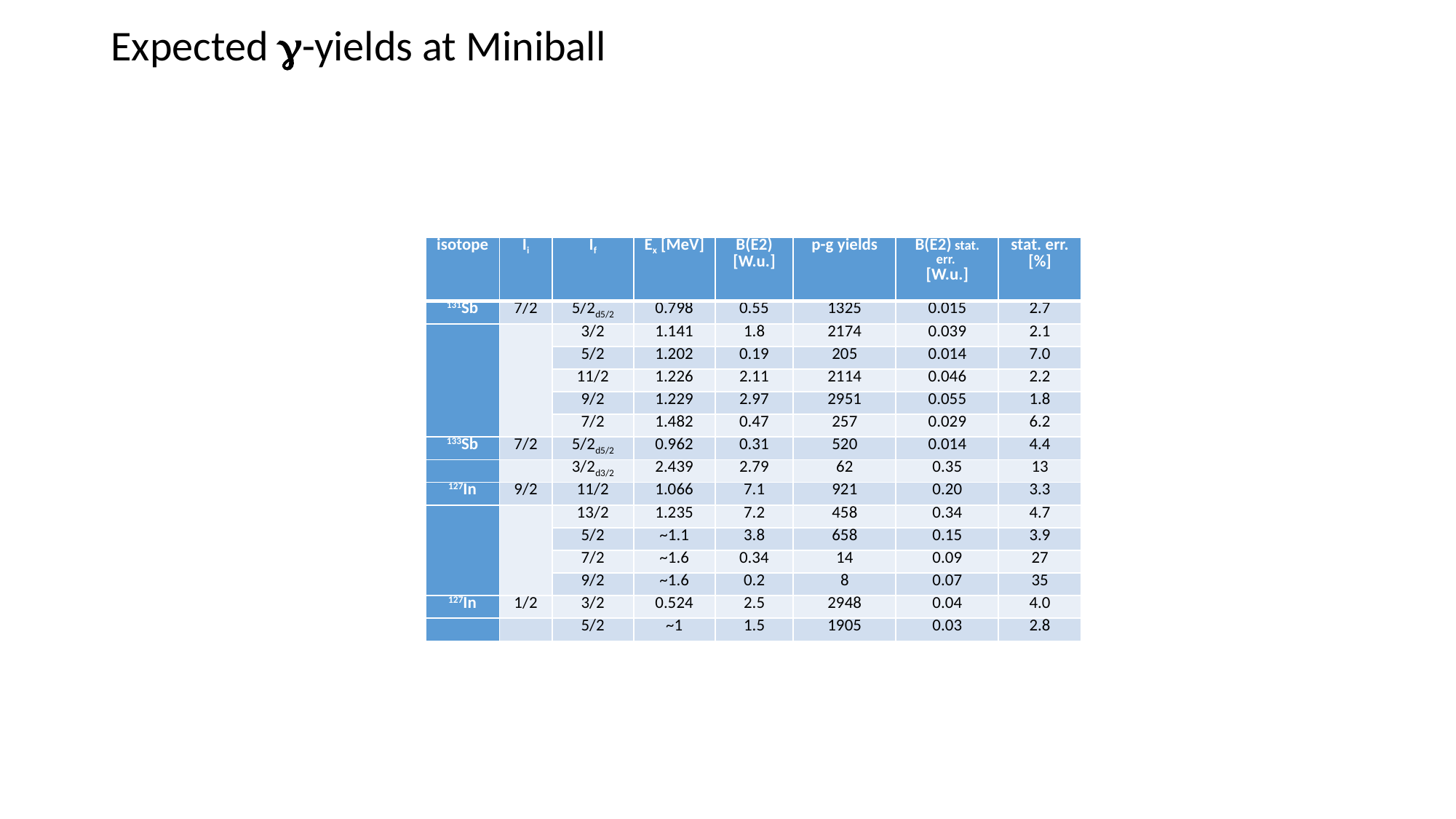

# Expected γ-yields at Miniball
| isotope | Ii | If | Ex [MeV] | B(E2­) [W.u.] | p-g yields | B(E2) stat. err. [W.u.] | stat. err. [%] |
| --- | --- | --- | --- | --- | --- | --- | --- |
| 131Sb | 7/2 | 5/2d5/2 | 0.798 | 0.55 | 1325 | 0.015 | 2.7 |
|  |  | 3/2 | 1.141 | 1.8 | 2174 | 0.039 | 2.1 |
|  |  | 5/2 | 1.202 | 0.19 | 205 | 0.014 | 7.0 |
|  |  | 11/2 | 1.226 | 2.11 | 2114 | 0.046 | 2.2 |
|  |  | 9/2 | 1.229 | 2.97 | 2951 | 0.055 | 1.8 |
|  |  | 7/2 | 1.482 | 0.47 | 257 | 0.029 | 6.2 |
| 133Sb | 7/2 | 5/2d5/2 | 0.962 | 0.31 | 520 | 0.014 | 4.4 |
|  |  | 3/2d3/2 | 2.439 | 2.79 | 62 | 0.35 | 13 |
| 127In | 9/2 | 11/2 | 1.066 | 7.1 | 921 | 0.20 | 3.3 |
|  |  | 13/2 | 1.235 | 7.2 | 458 | 0.34 | 4.7 |
|  |  | 5/2 | ~1.1 | 3.8 | 658 | 0.15 | 3.9 |
|  |  | 7/2 | ~1.6 | 0.34 | 14 | 0.09 | 27 |
|  |  | 9/2 | ~1.6 | 0.2 | 8 | 0.07 | 35 |
| 127In | 1/2 | 3/2 | 0.524 | 2.5 | 2948 | 0.04 | 4.0 |
|  |  | 5/2 | ~1 | 1.5 | 1905 | 0.03 | 2.8 |